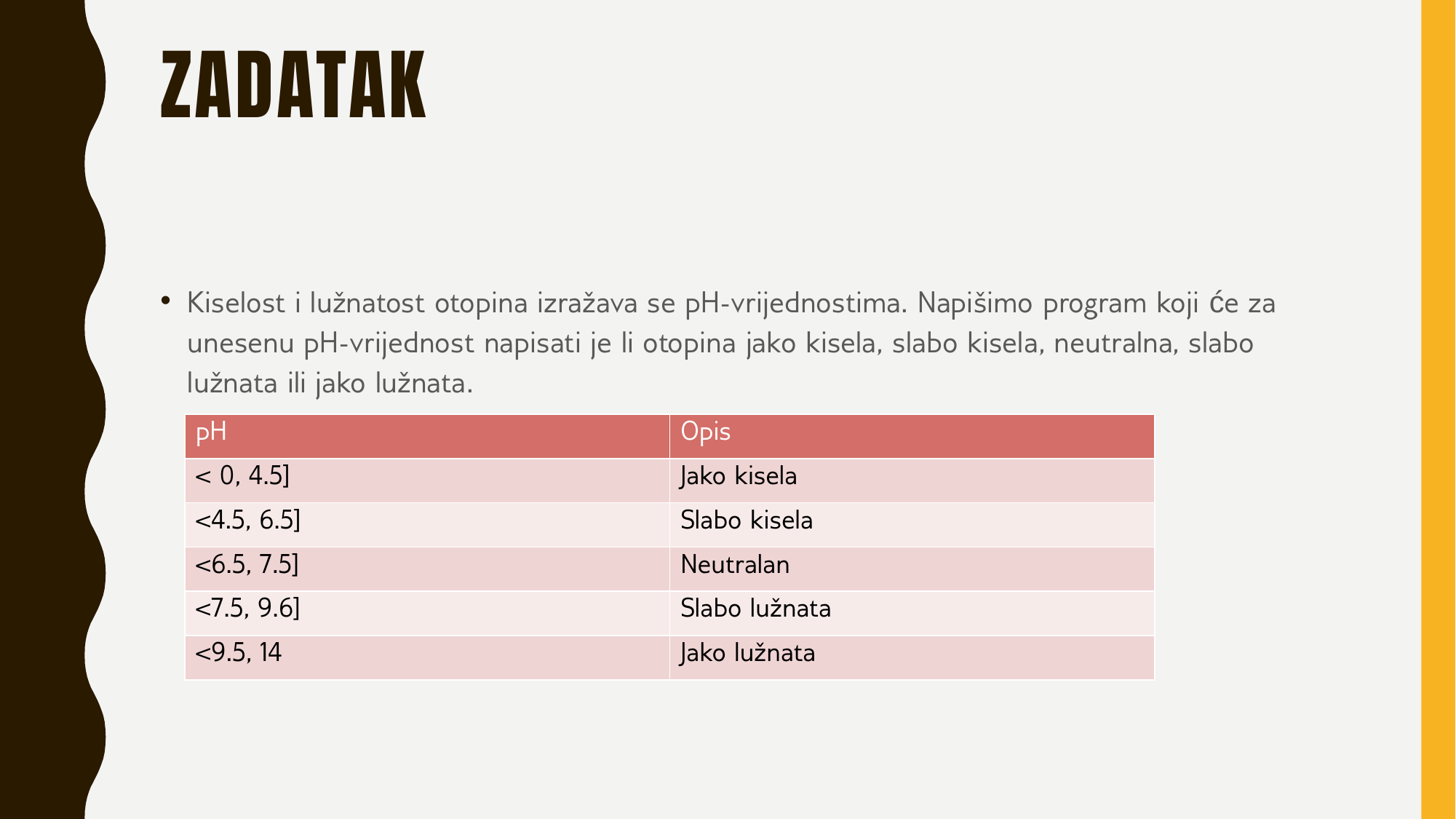

# Zadatak
Kiselost i lužnatost otopina izražava se pH-vrijednostima. Napišimo program koji će za unesenu pH-vrijednost napisati je li otopina jako kisela, slabo kisela, neutralna, slabo lužnata ili jako lužnata.
| pH | Opis |
| --- | --- |
| < 0, 4.5] | Jako kisela |
| <4.5, 6.5] | Slabo kisela |
| <6.5, 7.5] | Neutralan |
| <7.5, 9.6] | Slabo lužnata |
| <9.5, 14 | Jako lužnata |